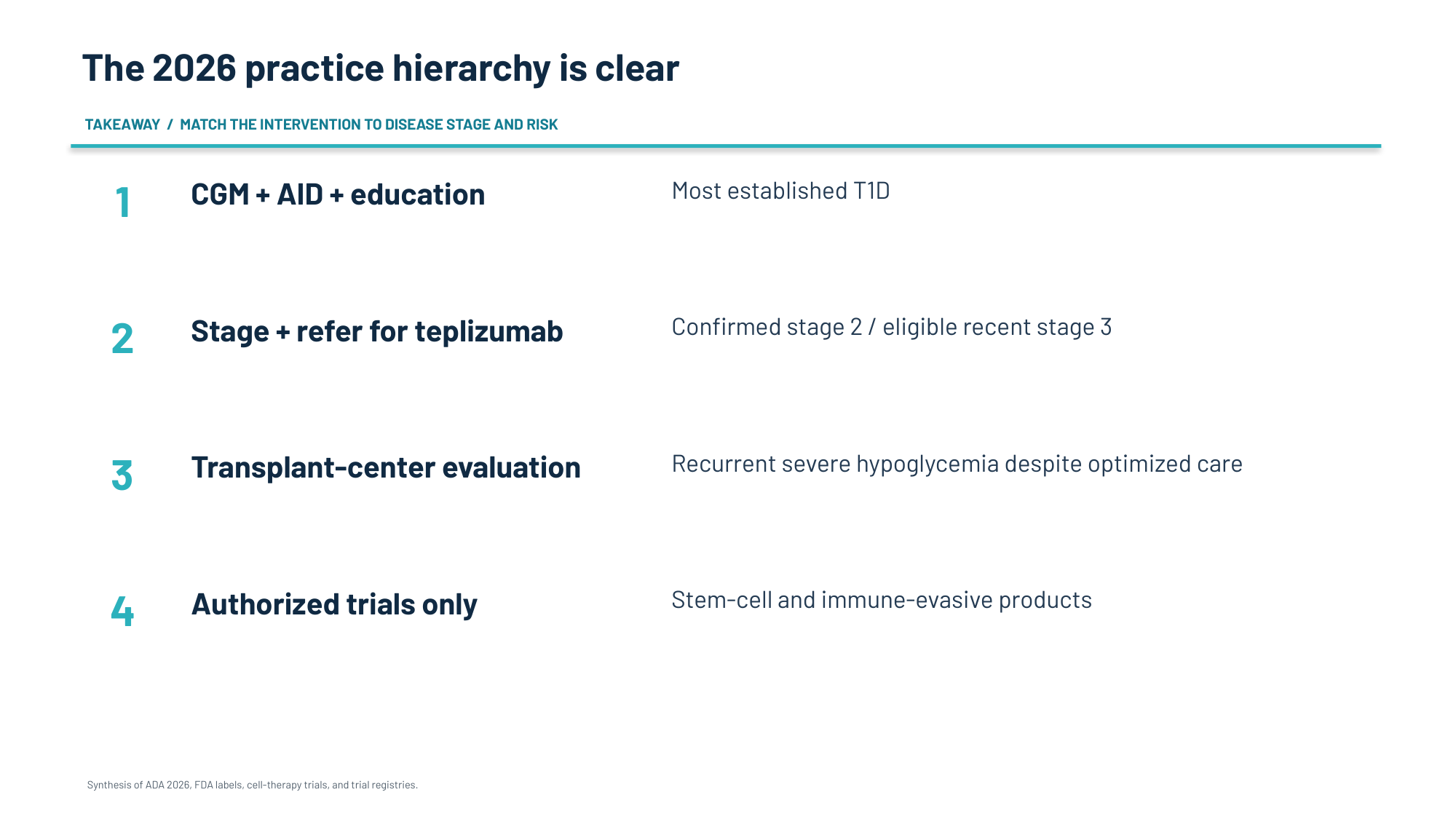

The 2026 practice hierarchy is clear
TAKEAWAY  /  MATCH THE INTERVENTION TO DISEASE STAGE AND RISK

1
CGM + AID + education
Most established T1D
2
Stage + refer for teplizumab
Confirmed stage 2 / eligible recent stage 3
3
Transplant-center evaluation
Recurrent severe hypoglycemia despite optimized care
4
Authorized trials only
Stem-cell and immune-evasive products
Synthesis of ADA 2026, FDA labels, cell-therapy trials, and trial registries.